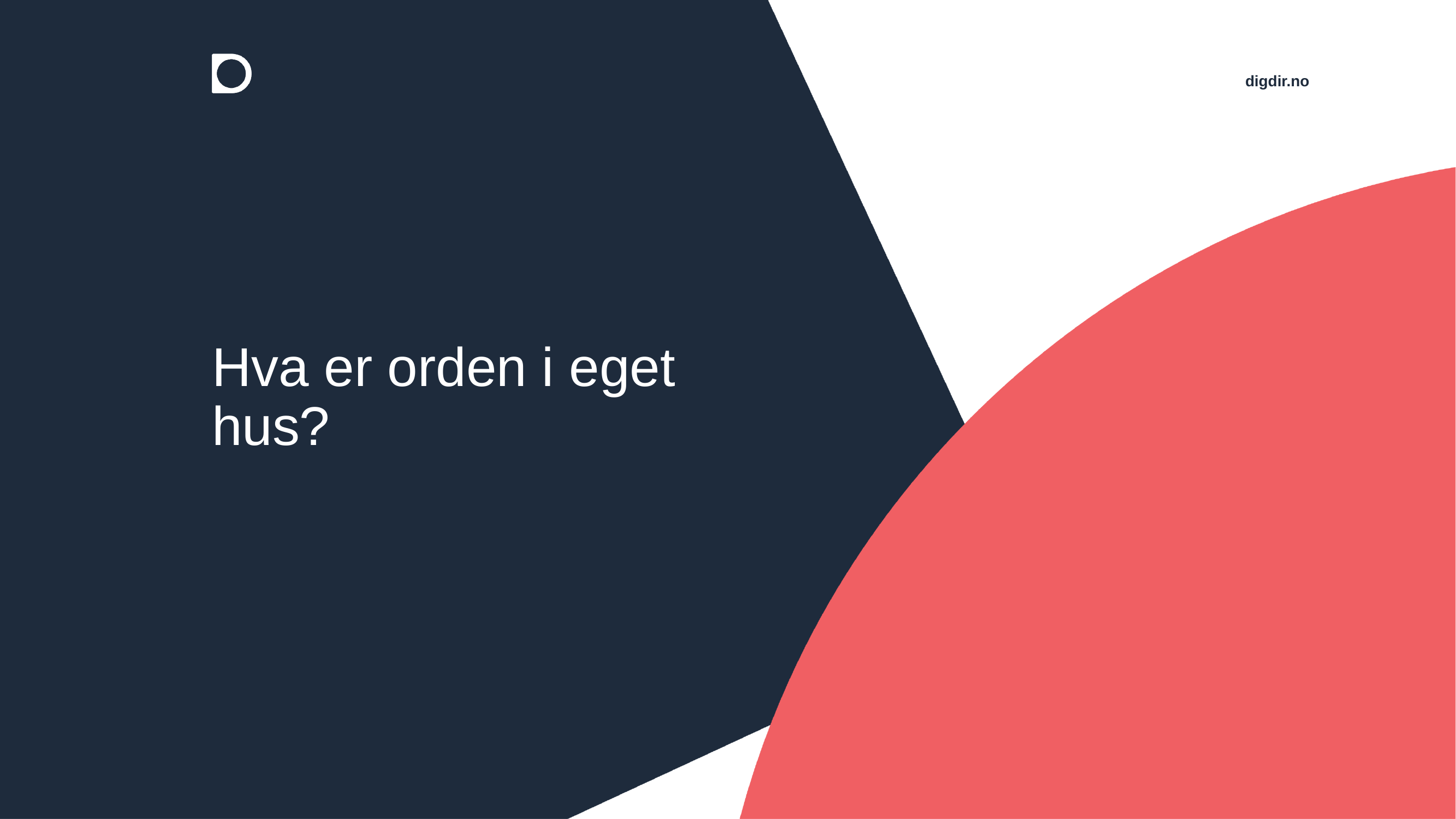

# Hva er orden i eget hus?